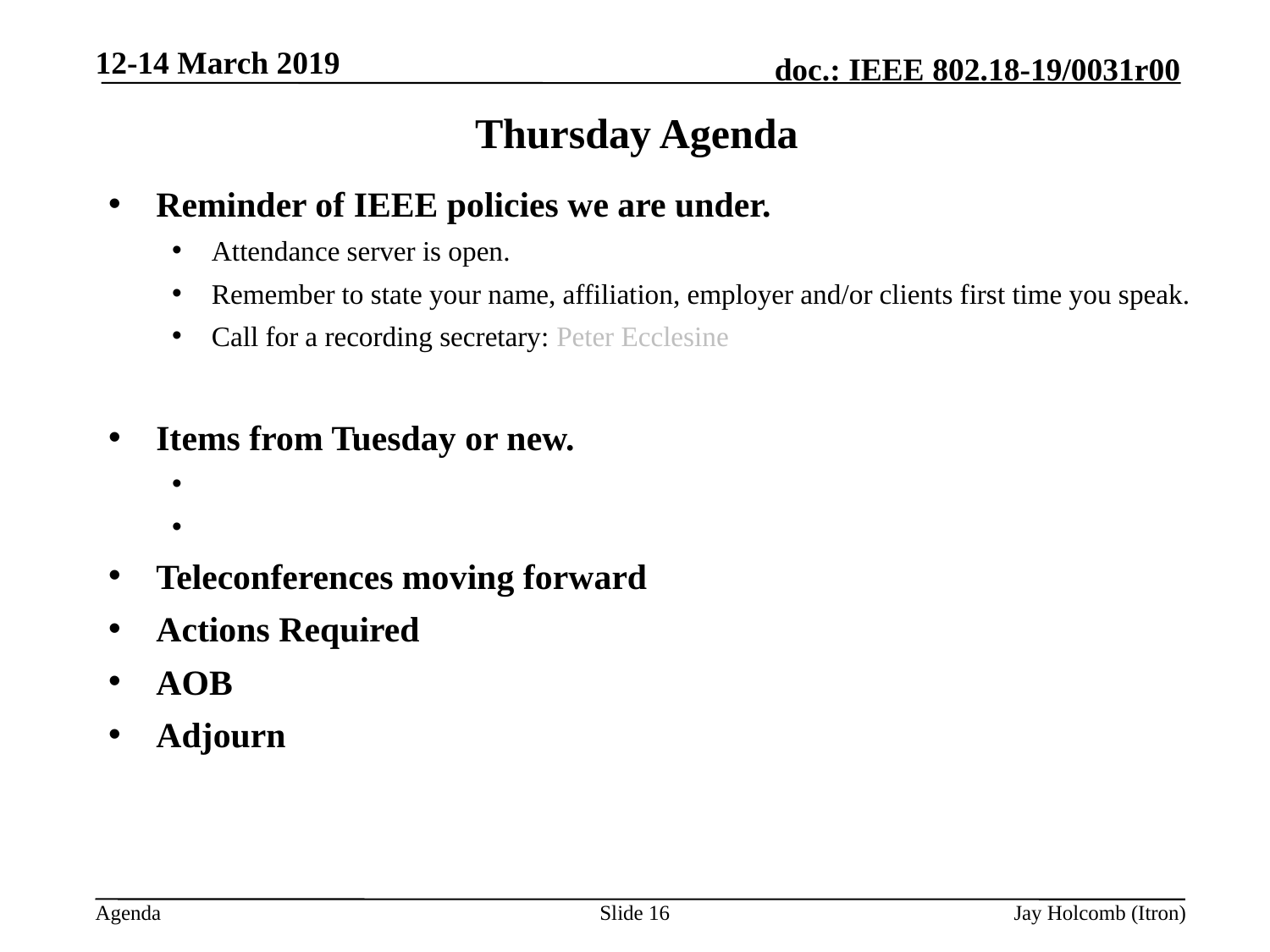

12-14 March 2019
# Thursday Agenda
Reminder of IEEE policies we are under.
Attendance server is open.
Remember to state your name, affiliation, employer and/or clients first time you speak.
Call for a recording secretary: Peter Ecclesine

Items from Tuesday or new.

Teleconferences moving forward
Actions Required
AOB
Adjourn
Slide 16
Jay Holcomb (Itron)